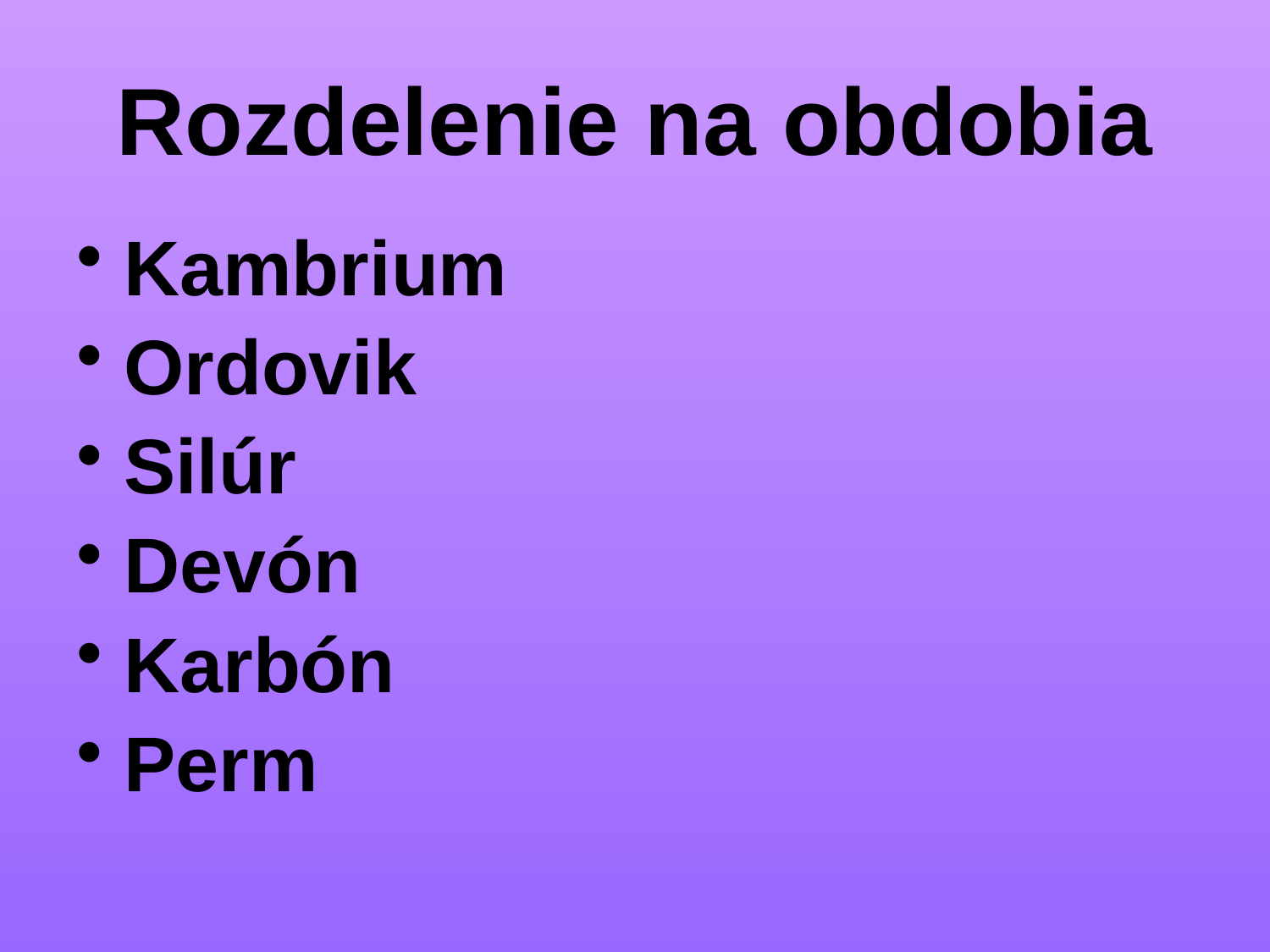

# Rozdelenie na obdobia
Kambrium
Ordovik
Silúr
Devón
Karbón
Perm